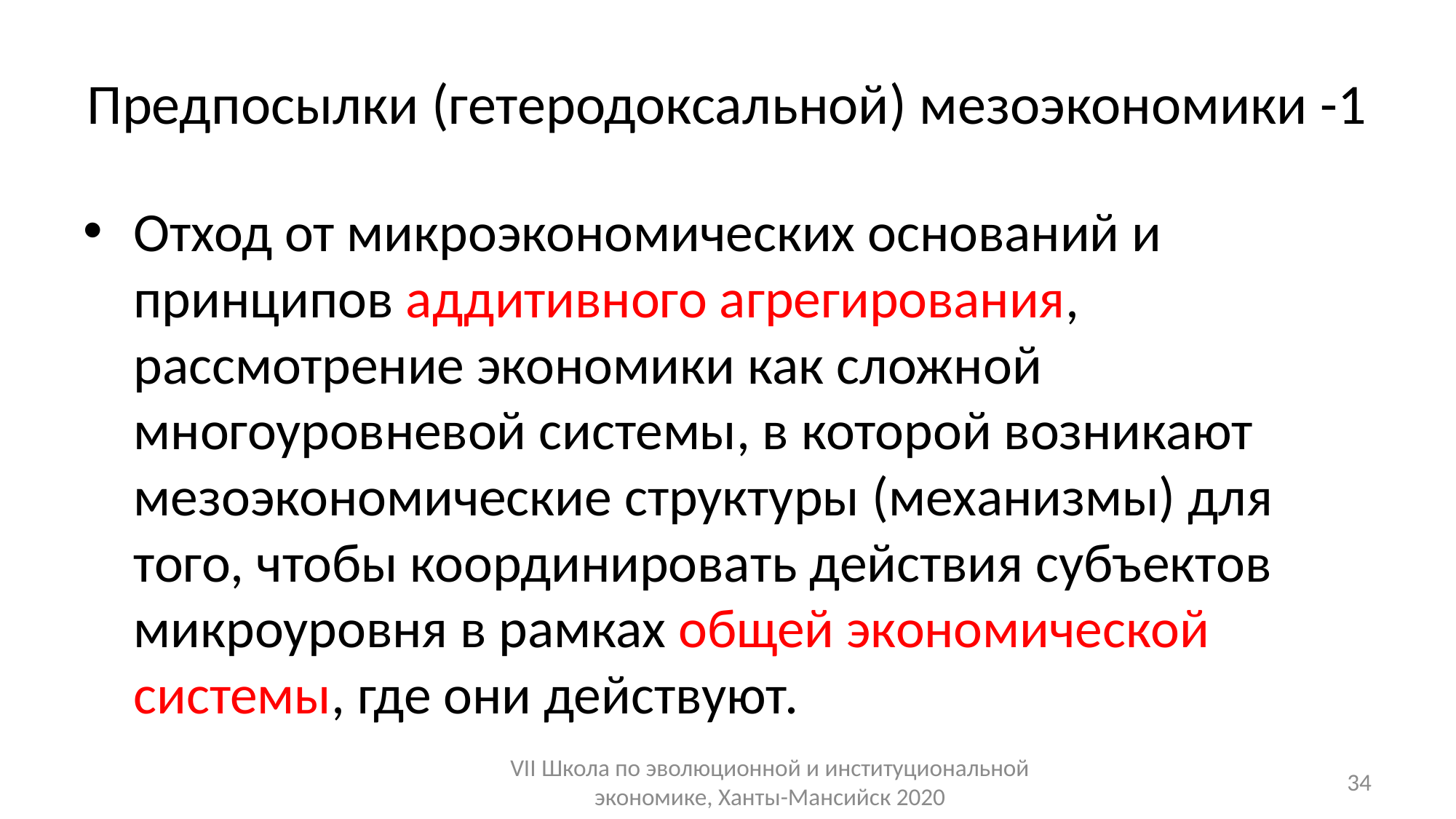

# Предпосылки (гетеродоксальной) мезоэкономики -1
Отход от микроэкономических оснований и принципов аддитивного агрегирования, рассмотрение экономики как сложной многоуровневой системы, в которой возникают мезоэкономические структуры (механизмы) для того, чтобы координировать действия субъектов микроуровня в рамках общей экономической системы, где они действуют.
VII Школа по эволюционной и институциональной экономике, Ханты-Мансийск 2020
34